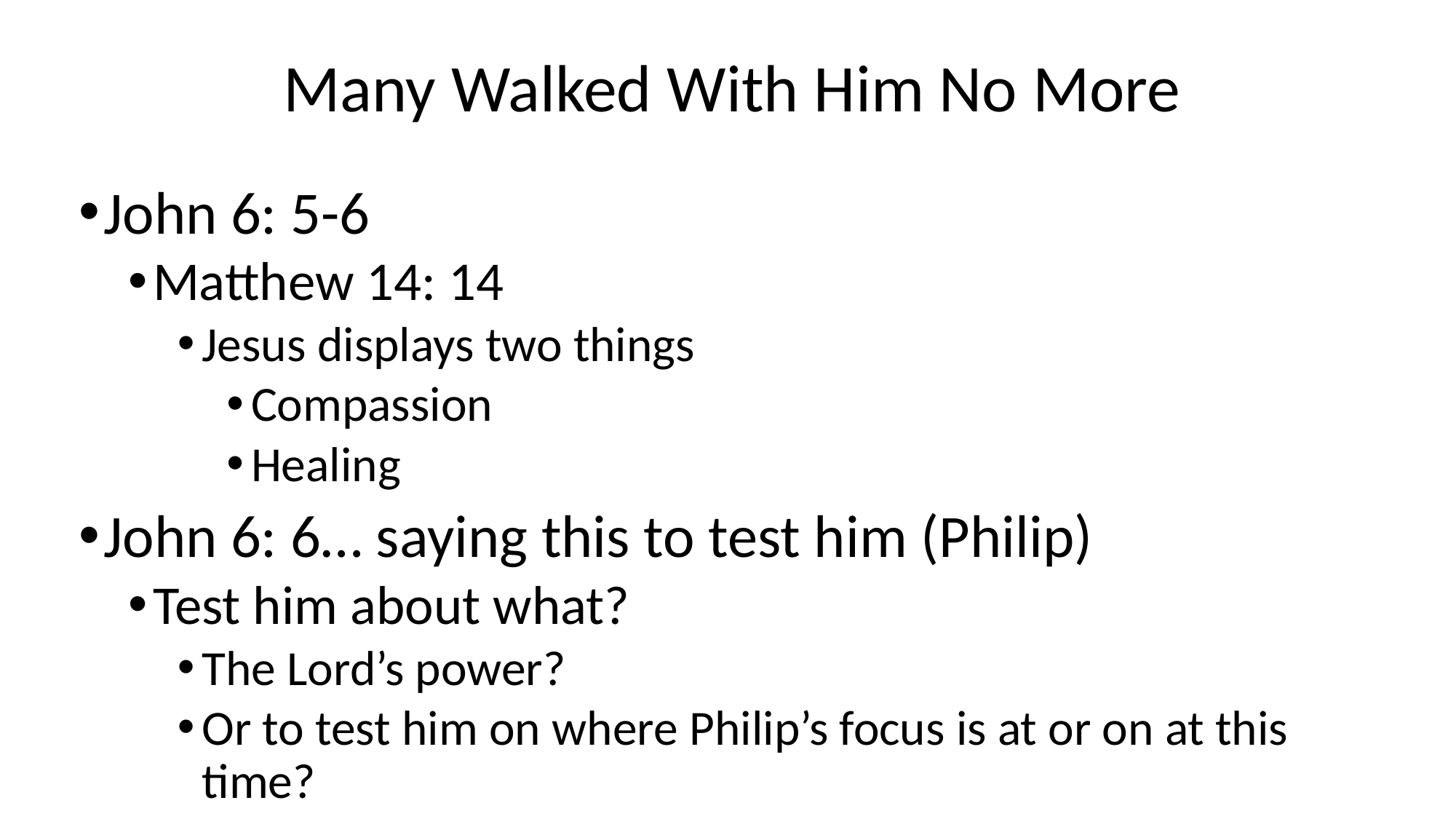

# Many Walked With Him No More
John 6: 5-6
Matthew 14: 14
Jesus displays two things
Compassion
Healing
John 6: 6… saying this to test him (Philip)
Test him about what?
The Lord’s power?
Or to test him on where Philip’s focus is at or on at this time?